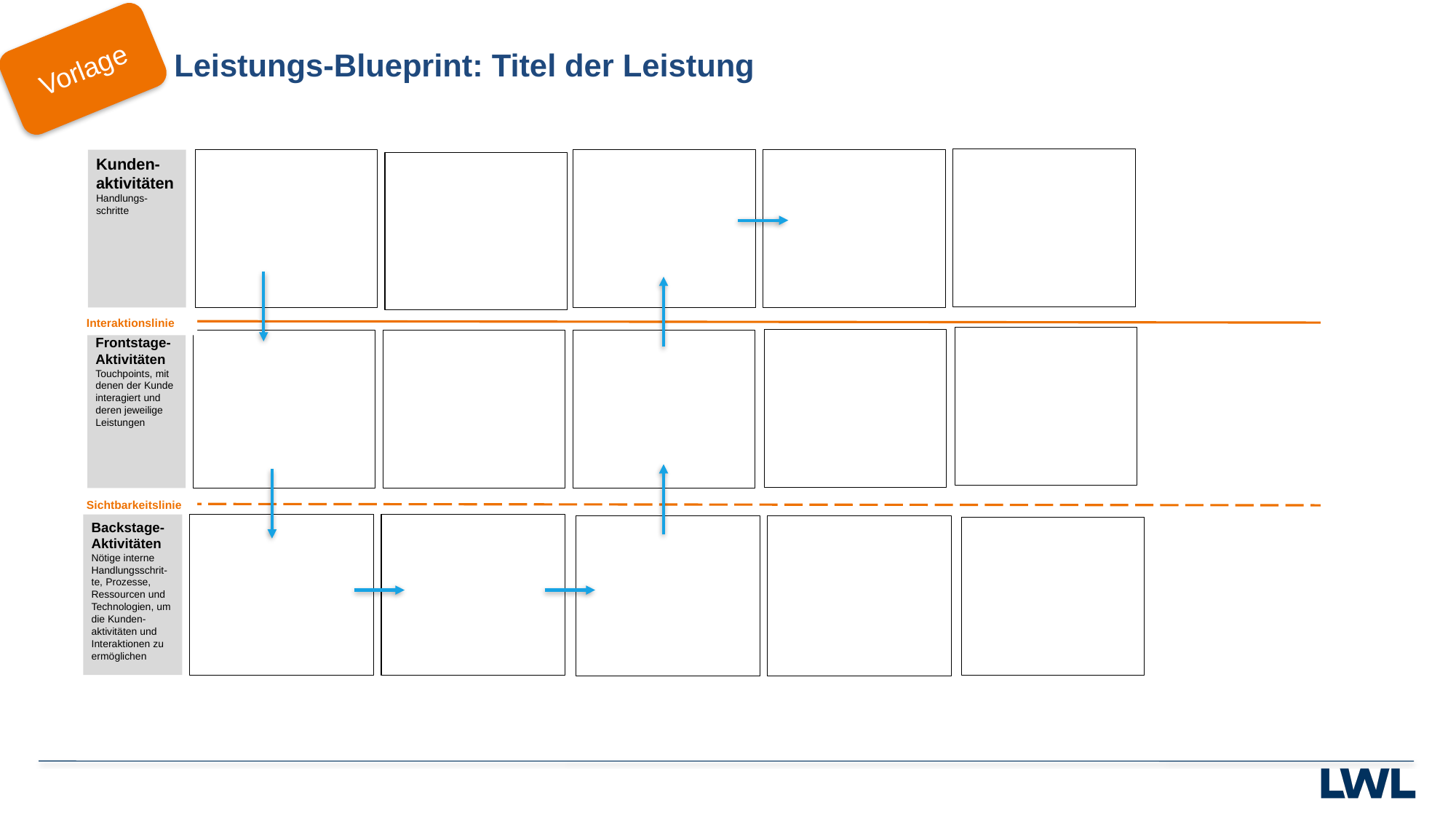

Vorlage
Leistungs-Blueprint: Titel der Leistung

Kunden-aktivitäten
Handlungs-schritte

Interaktionslinie

Frontstage-Aktivitäten
Touchpoints, mit denen der Kunde interagiert und deren jeweilige Leistungen
Sichtbarkeitslinie
Backstage-Aktivitäten
Nötige interne Handlungsschrit-te, Prozesse, Ressourcen und Technologien, um die Kunden-aktivitäten und Interaktionen zu ermöglichen